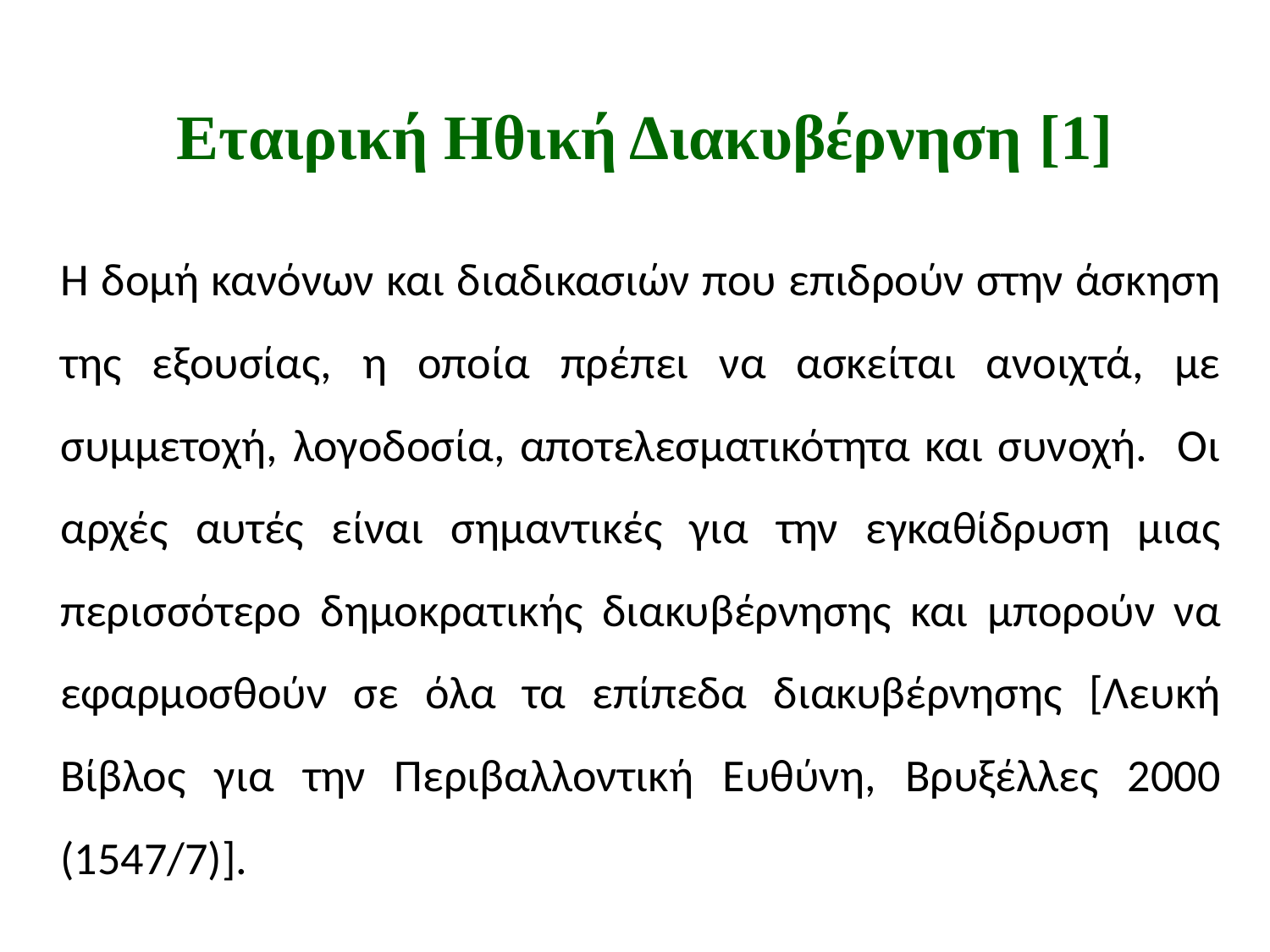

Εταιρική Ηθική Διακυβέρνηση [1]
	Η δομή κανόνων και διαδικασιών που επιδρούν στην άσκηση της εξουσίας, η οποία πρέπει να ασκείται ανοιχτά, με συμμετοχή, λογοδοσία, αποτελεσματικότητα και συνοχή.  Οι αρχές αυτές είναι σημαντικές για την εγκαθίδρυση μιας περισσότερο δημοκρατικής διακυβέρνησης και μπορούν να εφαρμοσθούν σε όλα τα επίπεδα διακυβέρνησης [Λευκή Βίβλος για την Περιβαλλοντική Ευθύνη, Βρυξέλλες 2000 (1547/7)].